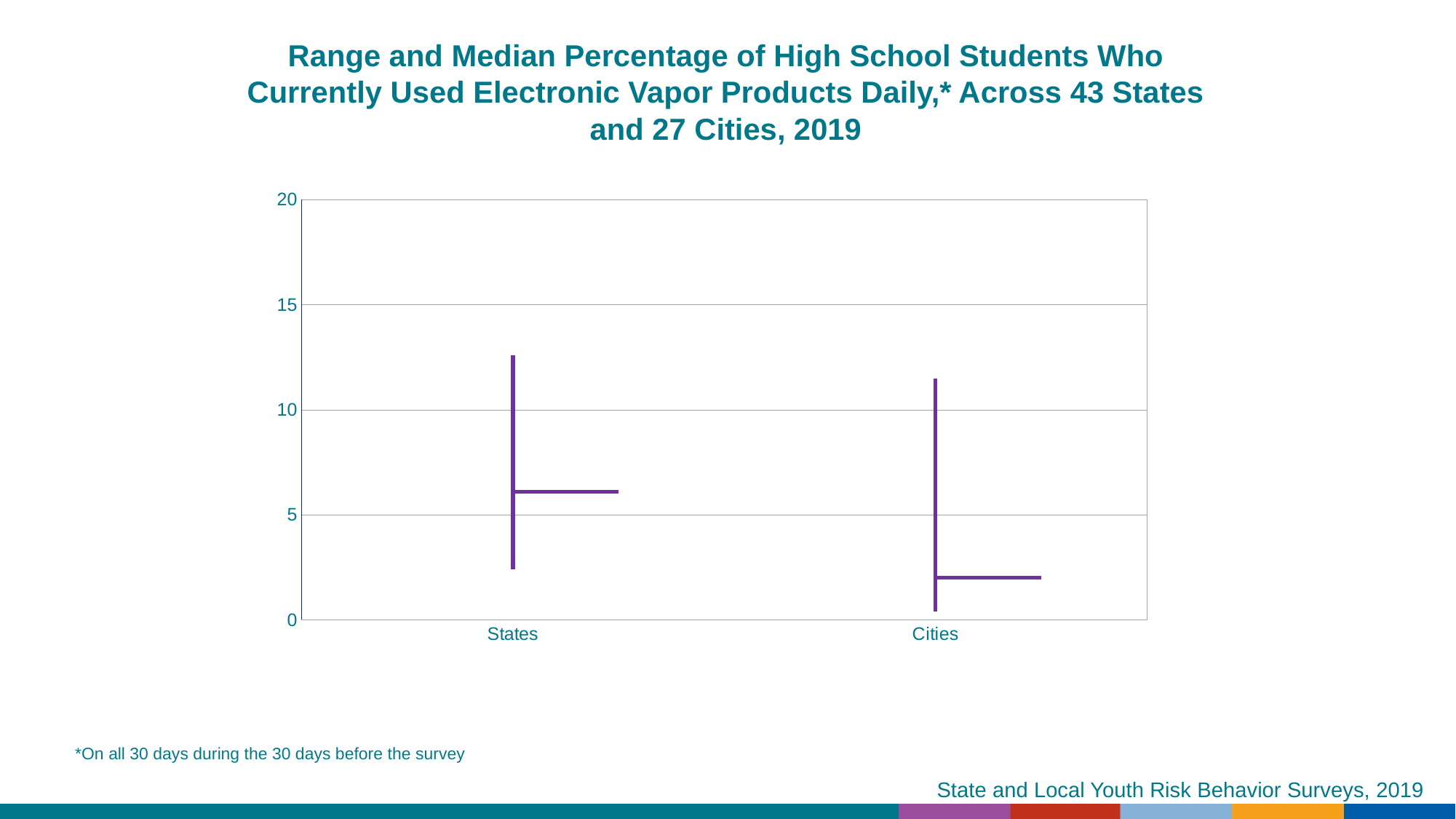

Range and Median Percentage of High School Students Who Currently Used Electronic Vapor Products Daily,* Across 43 States and 27 Cities, 2019

[unsupported chart]

*On all 30 days during the 30 days before the survey
State and Local Youth Risk Behavior Surveys, 2019